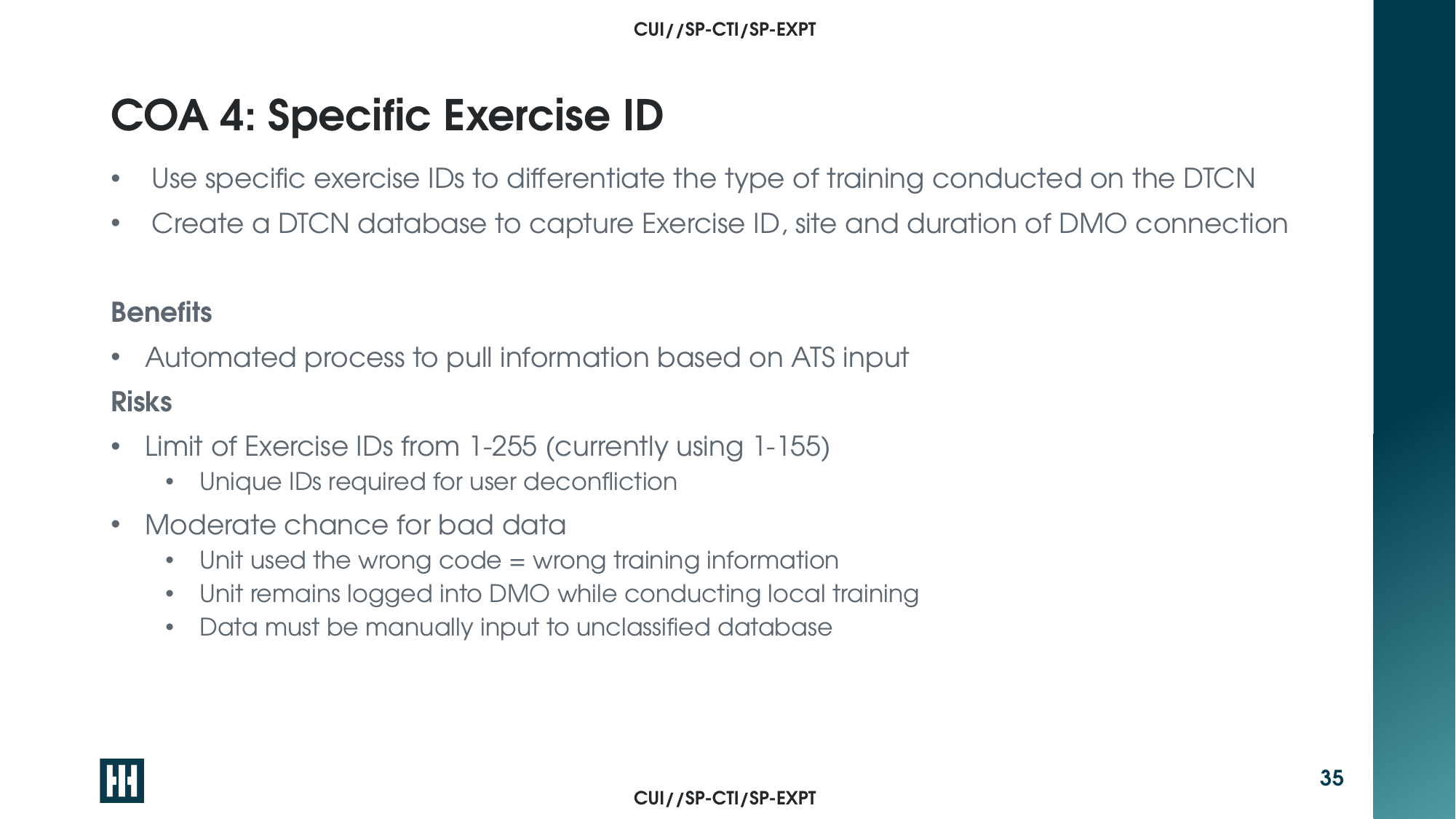

# COA 4: Specific Exercise ID
Use specific exercise IDs to differentiate the type of training conducted on the DTCN
Create a DTCN database to capture Exercise ID, site and duration of DMO connection

Benefits
Automated process to pull information based on ATS input
Risks
Limit of Exercise IDs from 1-255 (currently using 1-155)
Unique IDs required for user deconfliction
Moderate chance for bad data
Unit used the wrong code = wrong training information
Unit remains logged into DMO while conducting local training
Data must be manually input to unclassified database

35